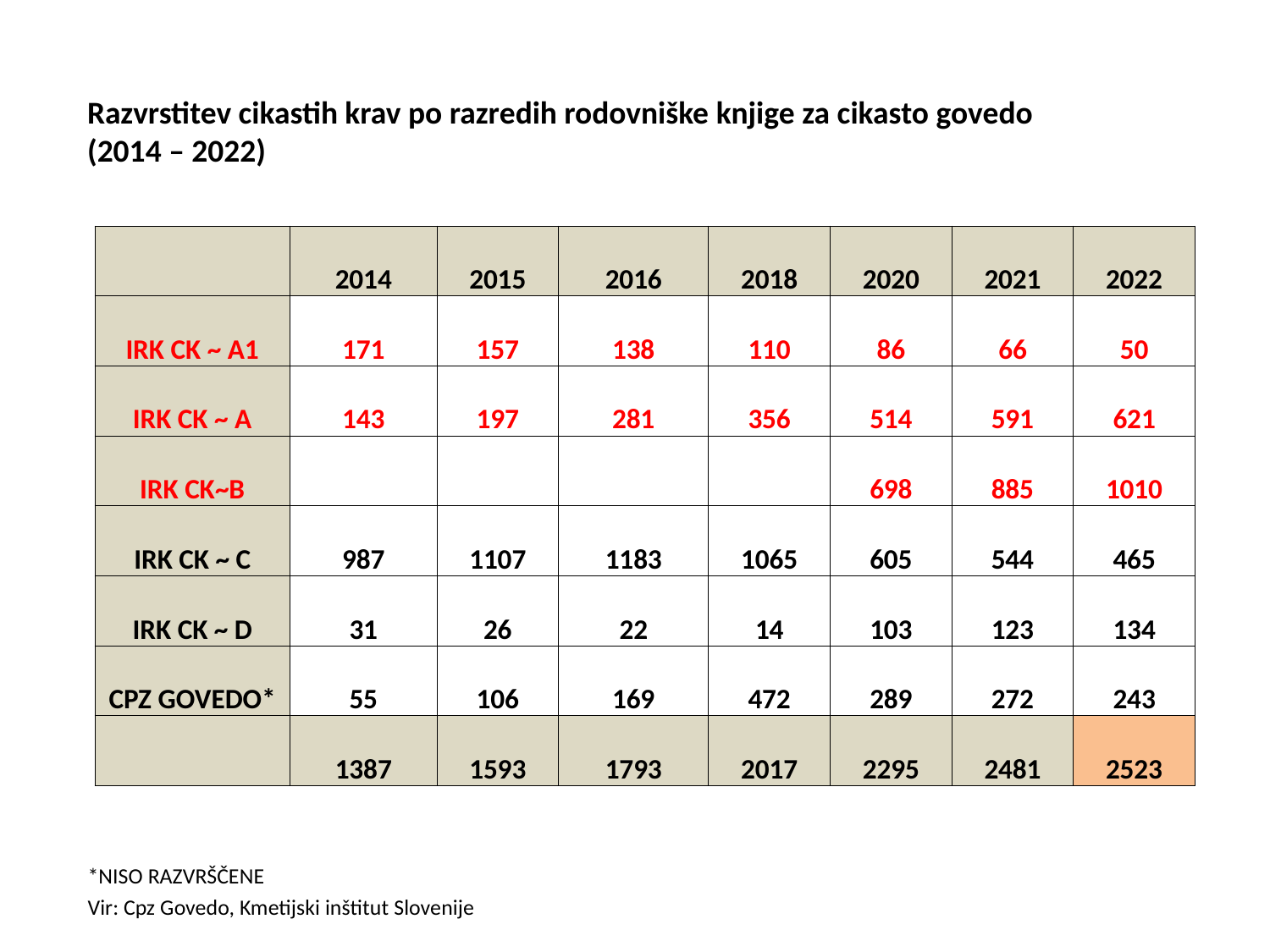

Razvrstitev cikastih krav po razredih rodovniške knjige za cikasto govedo
(2014 – 2022)
|  | 2014 | 2015 | 2016 | 2018 | 2020 | 2021 | 2022 |
| --- | --- | --- | --- | --- | --- | --- | --- |
| IRK CK ~ A1 | 171 | 157 | 138 | 110 | 86 | 66 | 50 |
| IRK CK ~ A | 143 | 197 | 281 | 356 | 514 | 591 | 621 |
| IRK CK~B |  |  |  |  | 698 | 885 | 1010 |
| IRK CK ~ C | 987 | 1107 | 1183 | 1065 | 605 | 544 | 465 |
| IRK CK ~ D | 31 | 26 | 22 | 14 | 103 | 123 | 134 |
| CPZ GOVEDO\* | 55 | 106 | 169 | 472 | 289 | 272 | 243 |
|  | 1387 | 1593 | 1793 | 2017 | 2295 | 2481 | 2523 |
*NISO RAZVRŠČENE
Vir: Cpz Govedo, Kmetijski inštitut Slovenije